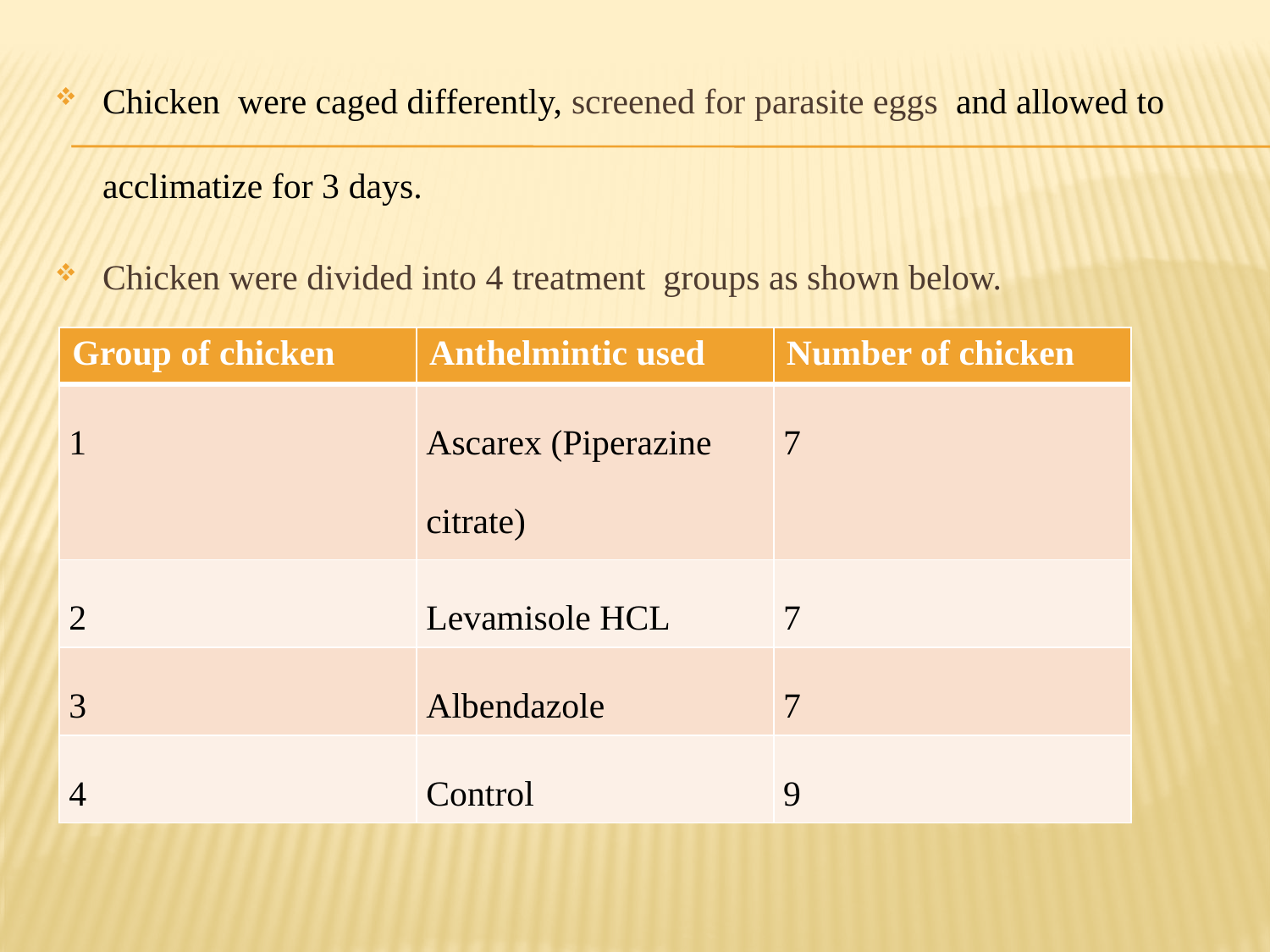

Chicken  were caged differently, screened for parasite eggs  and allowed to acclimatize for 3 days.
Chicken were divided into 4 treatment  groups as shown below.

| Group of chicken | Anthelmintic used | Number of chicken |
| --- | --- | --- |
| 1 | Ascarex (Piperazine citrate) | 7 |
| 2 | Levamisole HCL | 7 |
| 3 | Albendazole | 7 |
| 4 | Control | 9 |